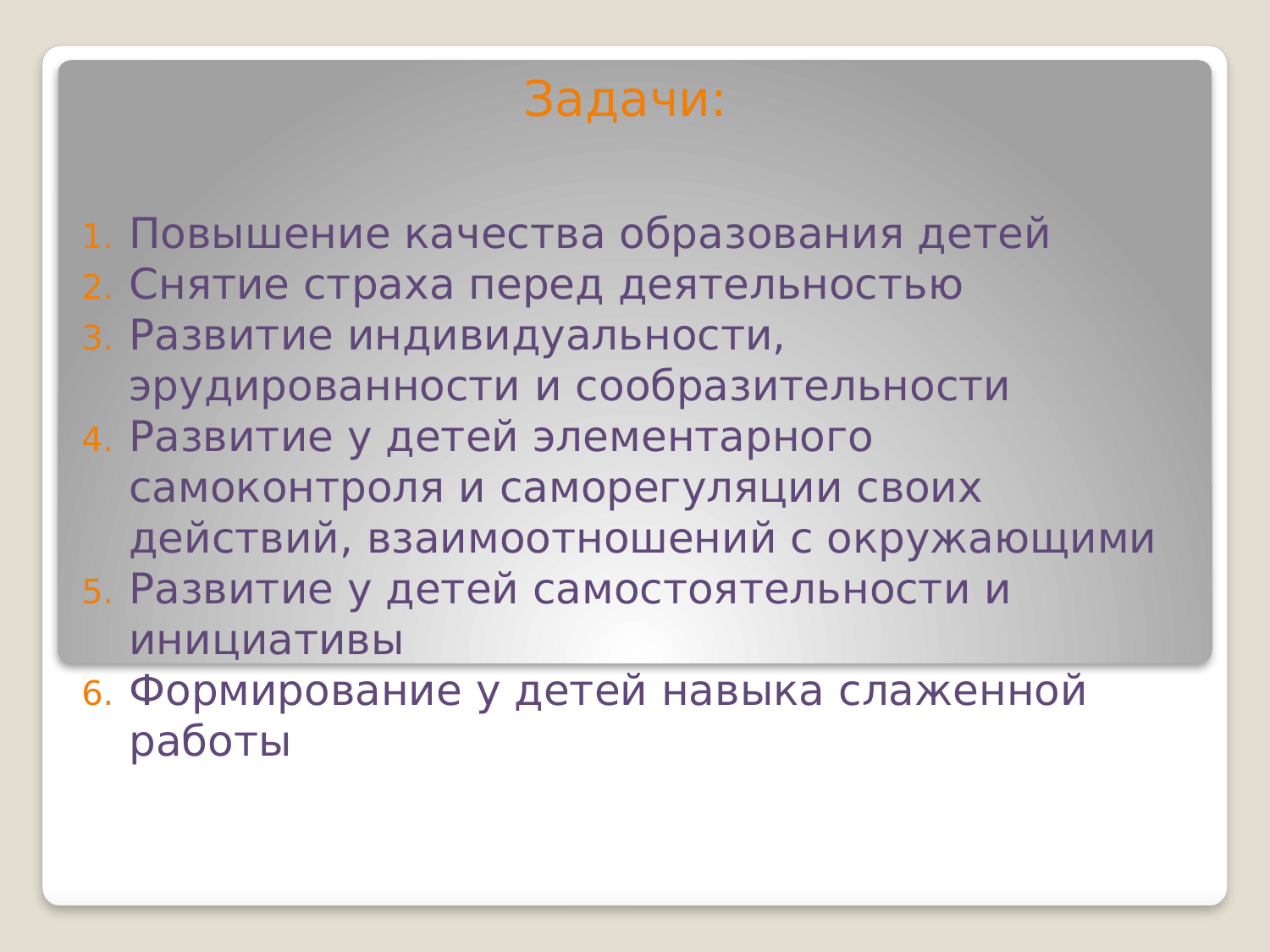

# Задачи:
Повышение качества образования детей
Снятие страха перед деятельностью
Развитие индивидуальности, эрудированности и сообразительности
Развитие у детей элементарного самоконтроля и саморегуляции своих действий, взаимоотношений с окружающими
Развитие у детей самостоятельности и инициативы
Формирование у детей навыка слаженной работы